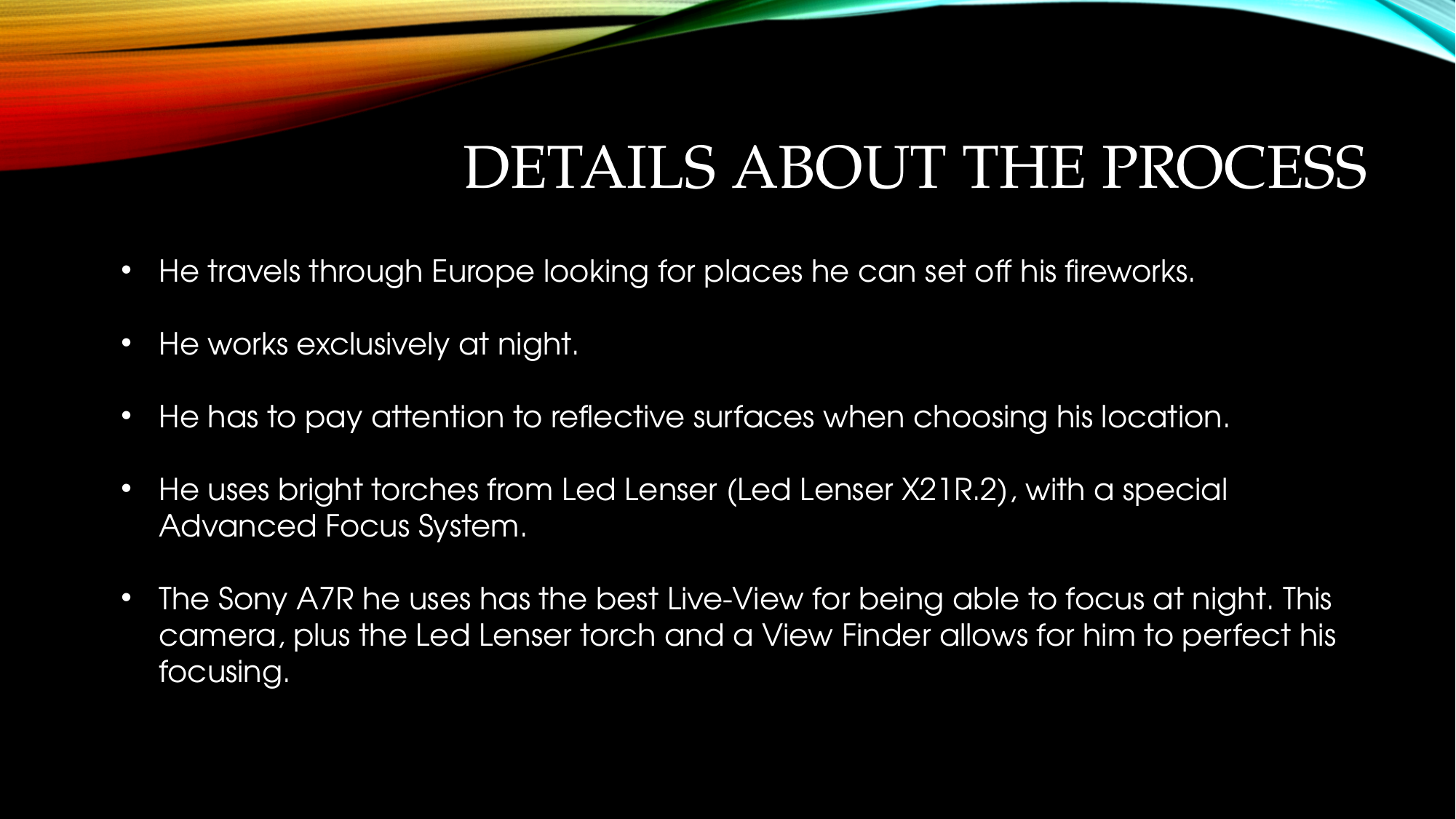

# Details about the process
He travels through Europe looking for places he can set off his fireworks.

He works exclusively at night.

He has to pay attention to reflective surfaces when choosing his location.

He uses bright torches from Led Lenser (Led Lenser X21R.2), with a special Advanced Focus System.

The Sony A7R he uses has the best Live-View for being able to focus at night. This camera, plus the Led Lenser torch and a View Finder allows for him to perfect his focusing.